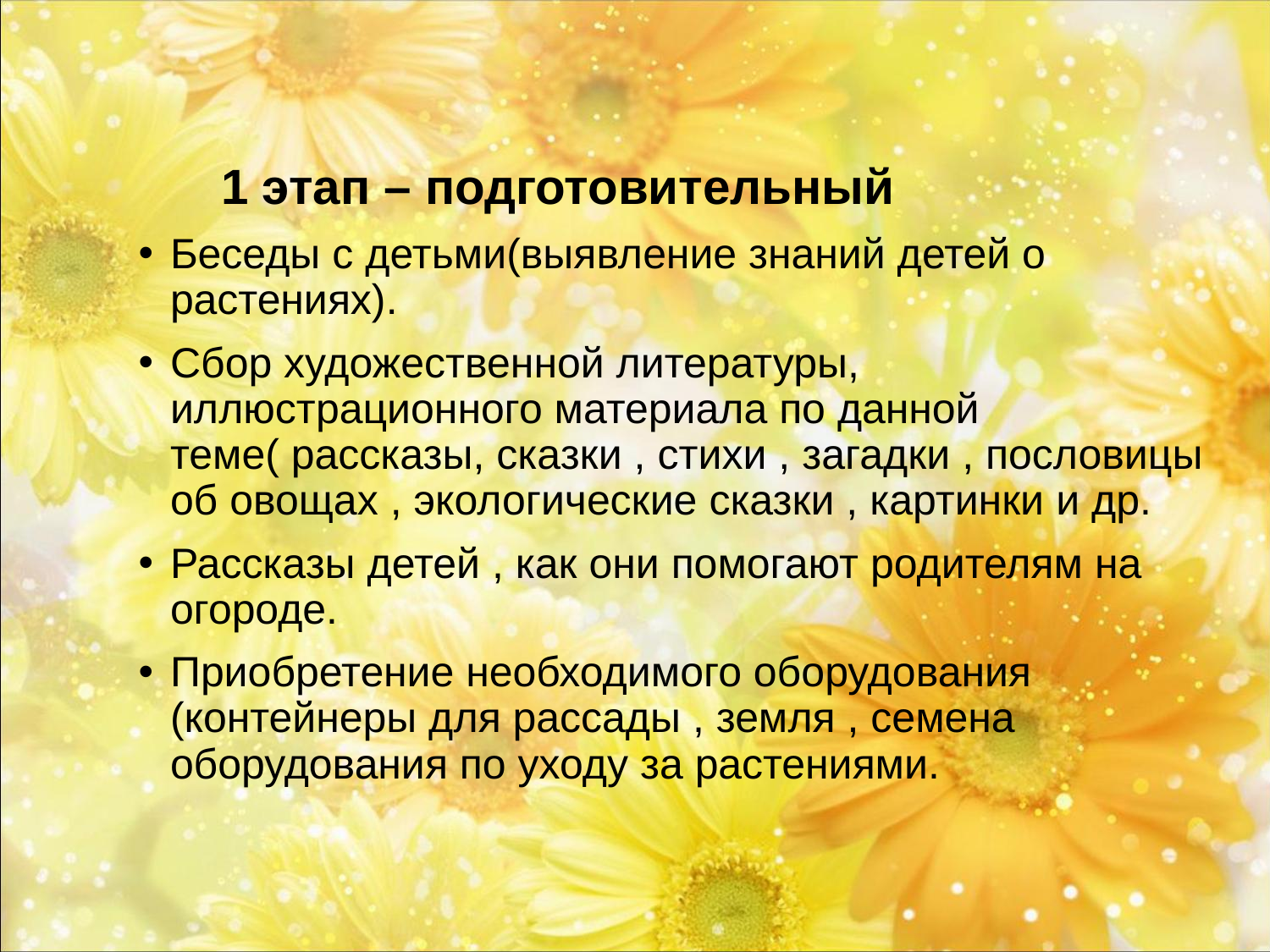

# 1 этап – подготовительный
Беседы с детьми(выявление знаний детей о растениях).
Сбор художественной литературы,  иллюстрационного материала по данной теме( рассказы, сказки , стихи , загадки , пословицы об овощах , экологические сказки , картинки и др.
Рассказы детей , как они помогают родителям на огороде.
Приобретение необходимого оборудования (контейнеры для рассады , земля , семена оборудования по уходу за растениями.